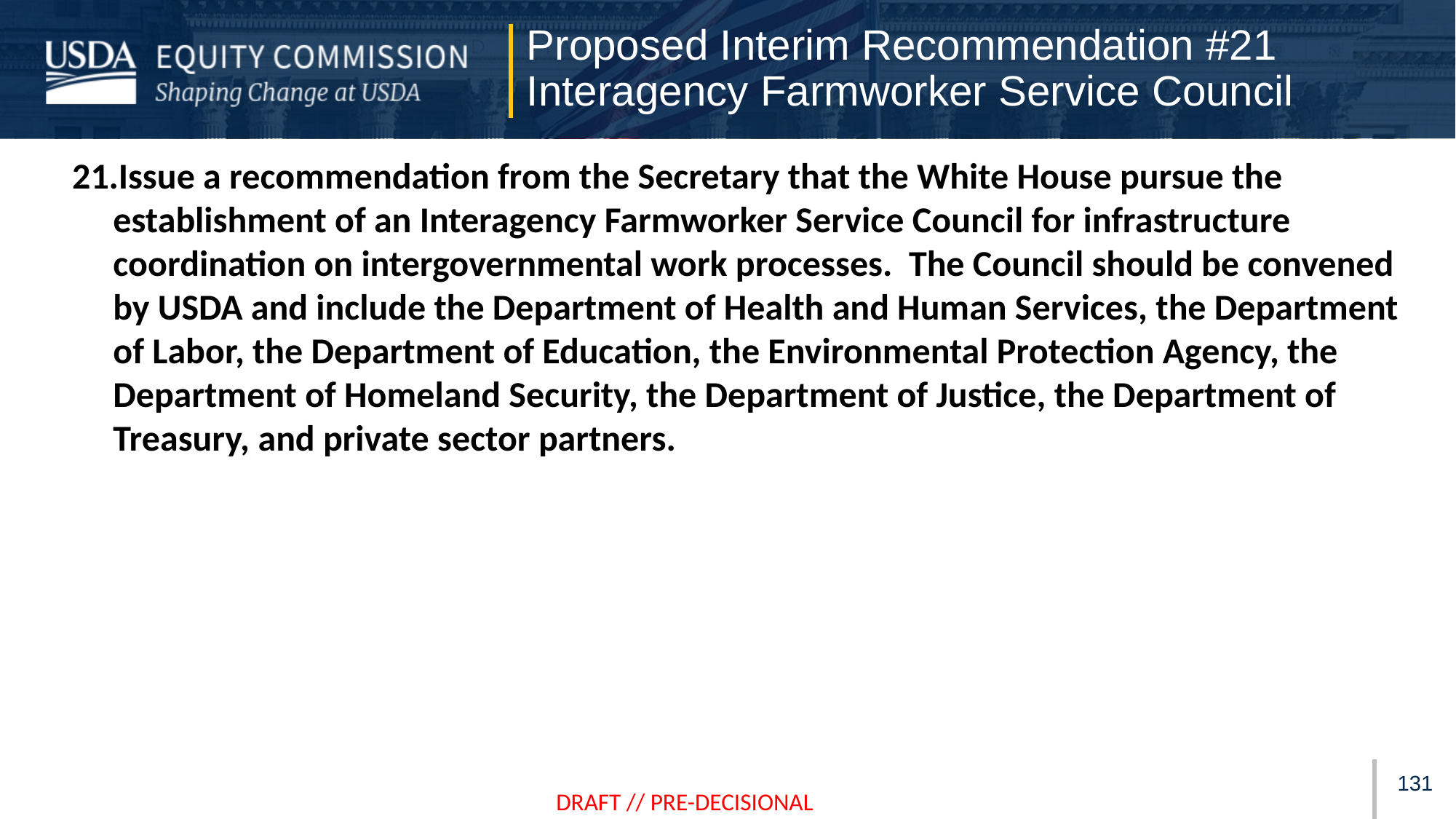

Proposed Interim Recommendation #21
Interagency Farmworker Service Council
Issue a recommendation from the Secretary that the White House pursue the establishment of an Interagency Farmworker Service Council for infrastructure coordination on intergovernmental work processes.  The Council should be convened by USDA and include the Department of Health and Human Services, the Department of Labor, the Department of Education, the Environmental Protection Agency, the Department of Homeland Security, the Department of Justice, the Department of Treasury, and private sector partners.

131
DRAFT // PRE-DECISIONAL